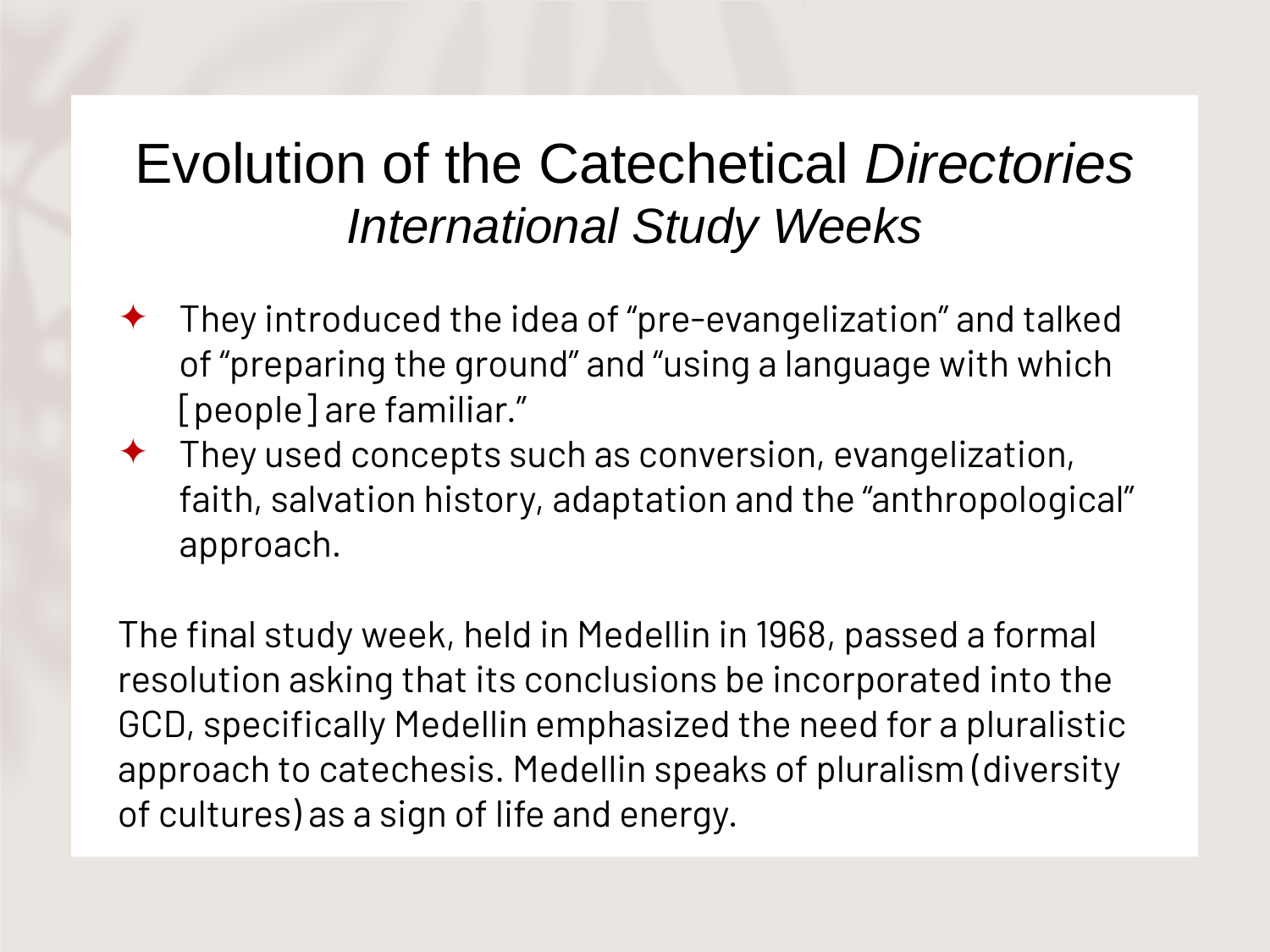

# Evolution of the Catechetical Directories International Study Weeks
They introduced the idea of “pre-evangelization” and talked of “preparing the ground” and “using a language with which [people] are familiar.”
They used concepts such as conversion, evangelization, faith, salvation history, adaptation and the “anthropological” approach.

The final study week, held in Medellin in 1968, passed a formal resolution asking that its conclusions be incorporated into the GCD, specifically Medellin emphasized the need for a pluralistic approach to catechesis. Medellin speaks of pluralism (diversity of cultures) as a sign of life and energy.